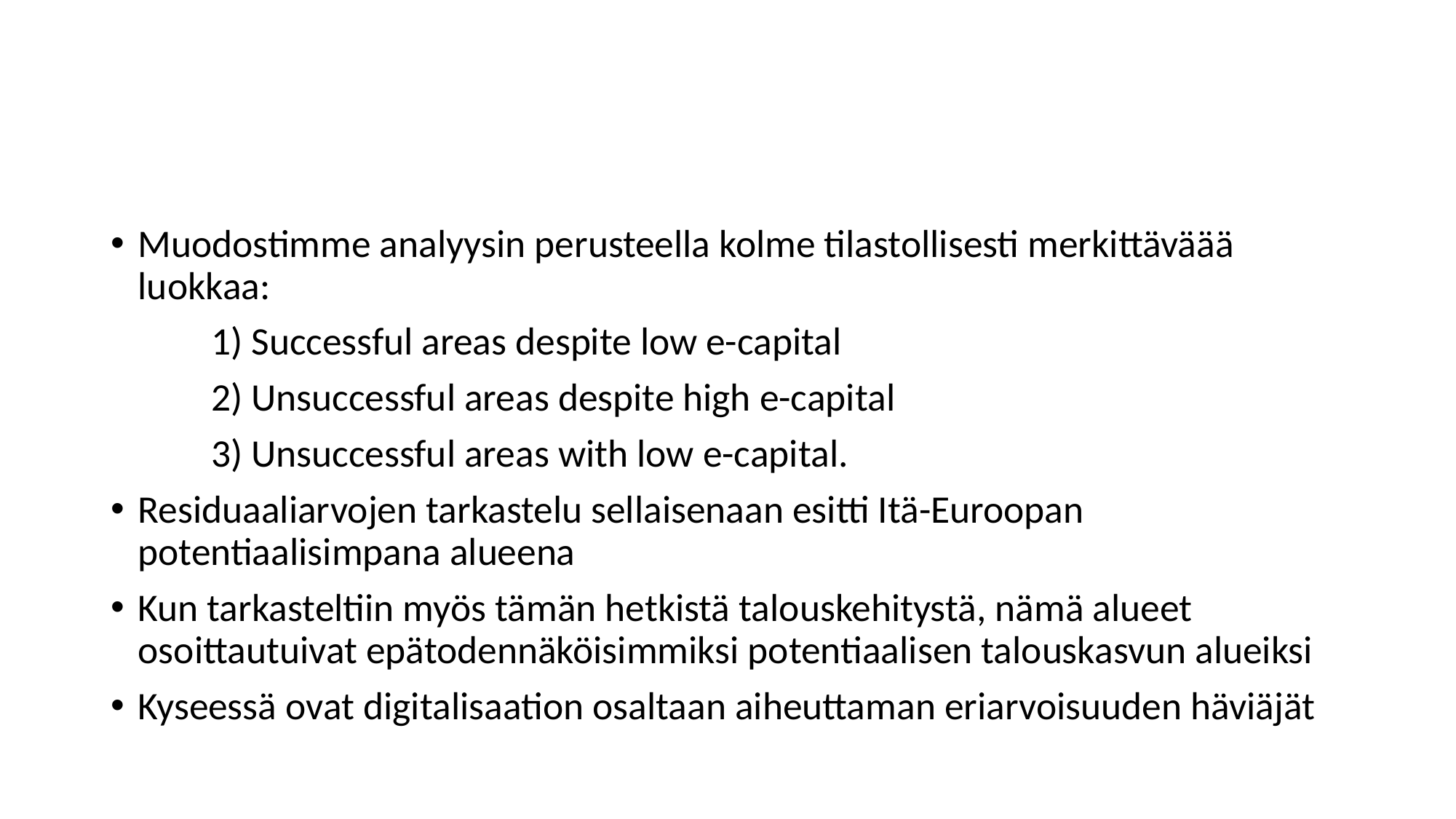

#
Muodostimme analyysin perusteella kolme tilastollisesti merkittäväää luokkaa:
	1) Successful areas despite low e-capital
	2) Unsuccessful areas despite high e-capital
	3) Unsuccessful areas with low e-capital.
Residuaaliarvojen tarkastelu sellaisenaan esitti Itä-Euroopan potentiaalisimpana alueena
Kun tarkasteltiin myös tämän hetkistä talouskehitystä, nämä alueet osoittautuivat epätodennäköisimmiksi potentiaalisen talouskasvun alueiksi
Kyseessä ovat digitalisaation osaltaan aiheuttaman eriarvoisuuden häviäjät